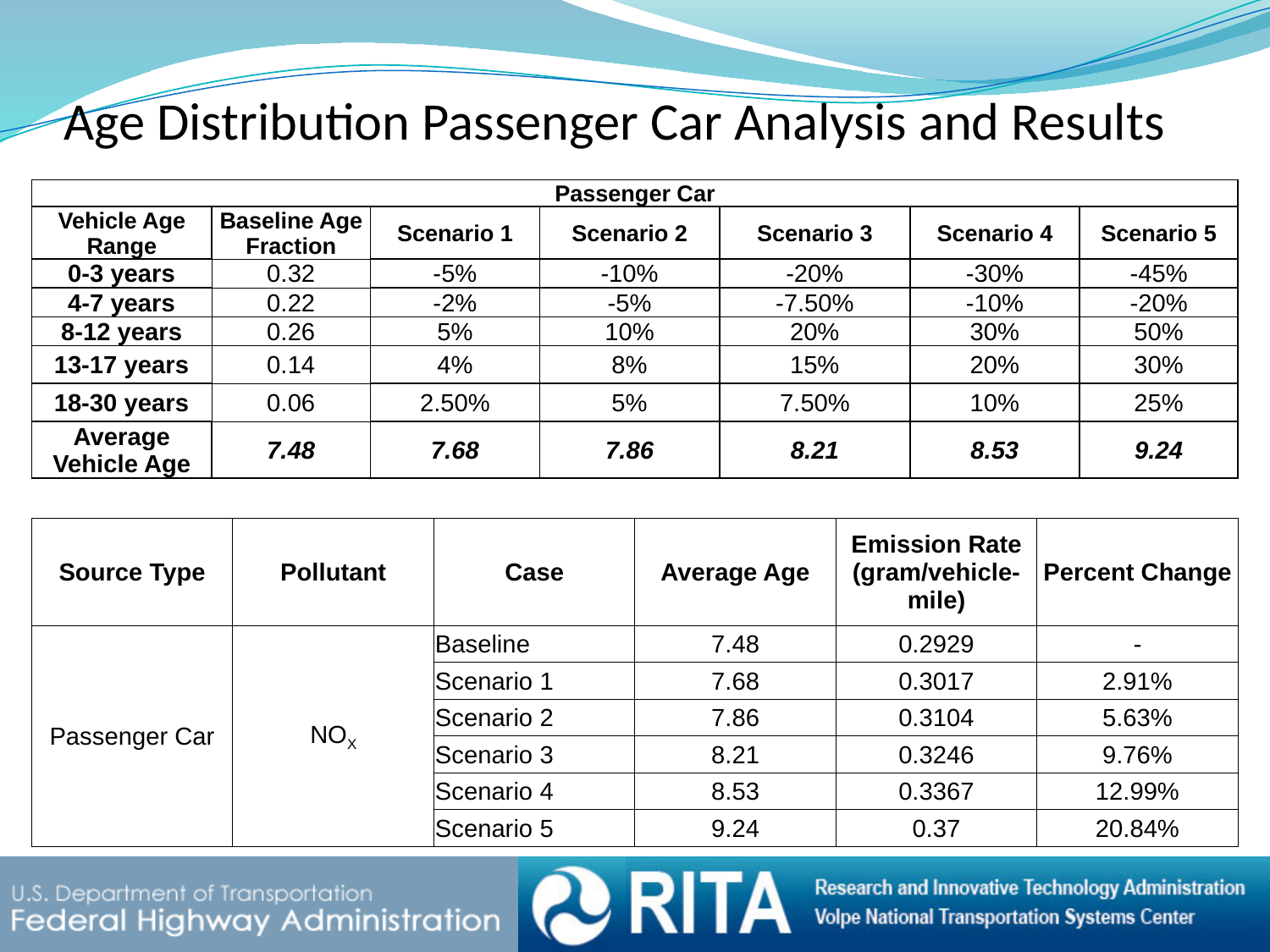

# Age Distribution Passenger Car Analysis and Results
| Passenger Car |  |  |  |  |  |  |
| --- | --- | --- | --- | --- | --- | --- |
| Vehicle Age Range | Baseline Age Fraction | Scenario 1 | Scenario 2 | Scenario 3 | Scenario 4 | Scenario 5 |
| 0-3 years | 0.32 | -5% | -10% | -20% | -30% | -45% |
| 4-7 years | 0.22 | -2% | -5% | -7.50% | -10% | -20% |
| 8-12 years | 0.26 | 5% | 10% | 20% | 30% | 50% |
| 13-17 years | 0.14 | 4% | 8% | 15% | 20% | 30% |
| 18-30 years | 0.06 | 2.50% | 5% | 7.50% | 10% | 25% |
| Average Vehicle Age | 7.48 | 7.68 | 7.86 | 8.21 | 8.53 | 9.24 |
| Source Type | Pollutant | Case | Average Age | Emission Rate (gram/vehicle-mile) | Percent Change |
| --- | --- | --- | --- | --- | --- |
| Passenger Car | NOX | Baseline | 7.48 | 0.2929 | - |
|  |  | Scenario 1 | 7.68 | 0.3017 | 2.91% |
|  |  | Scenario 2 | 7.86 | 0.3104 | 5.63% |
|  |  | Scenario 3 | 8.21 | 0.3246 | 9.76% |
|  |  | Scenario 4 | 8.53 | 0.3367 | 12.99% |
|  |  | Scenario 5 | 9.24 | 0.37 | 20.84% |